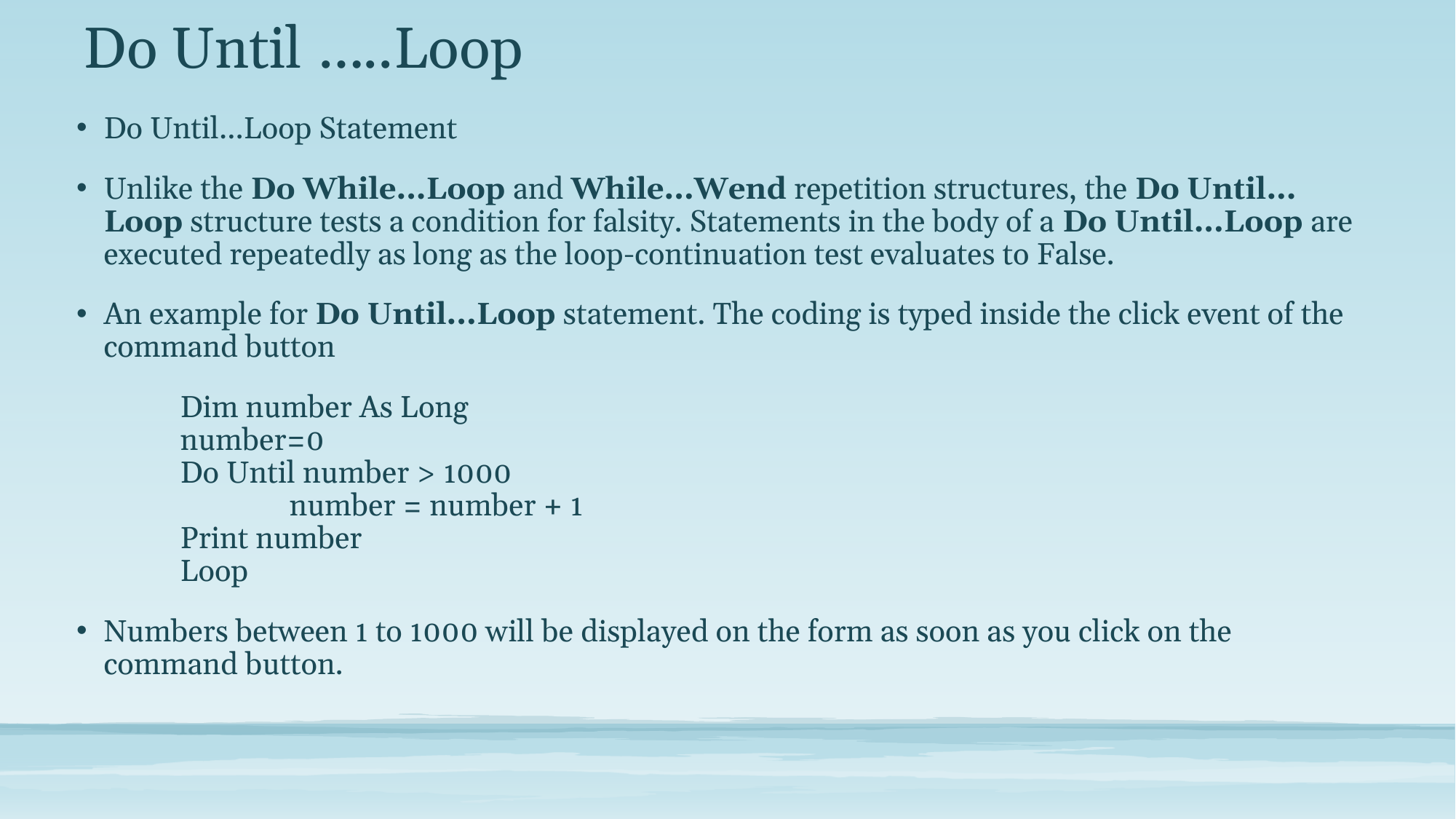

# Do Until …..Loop
Do Until...Loop Statement
Unlike the Do While...Loop and While...Wend repetition structures, the Do Until... Loop structure tests a condition for falsity. Statements in the body of a Do Until...Loop are executed repeatedly as long as the loop-continuation test evaluates to False.
An example for Do Until...Loop statement. The coding is typed inside the click event of the command button
	Dim number As Long
	number=0
	Do Until number > 1000
		number = number + 1
	Print number
	Loop
Numbers between 1 to 1000 will be displayed on the form as soon as you click on the command button.